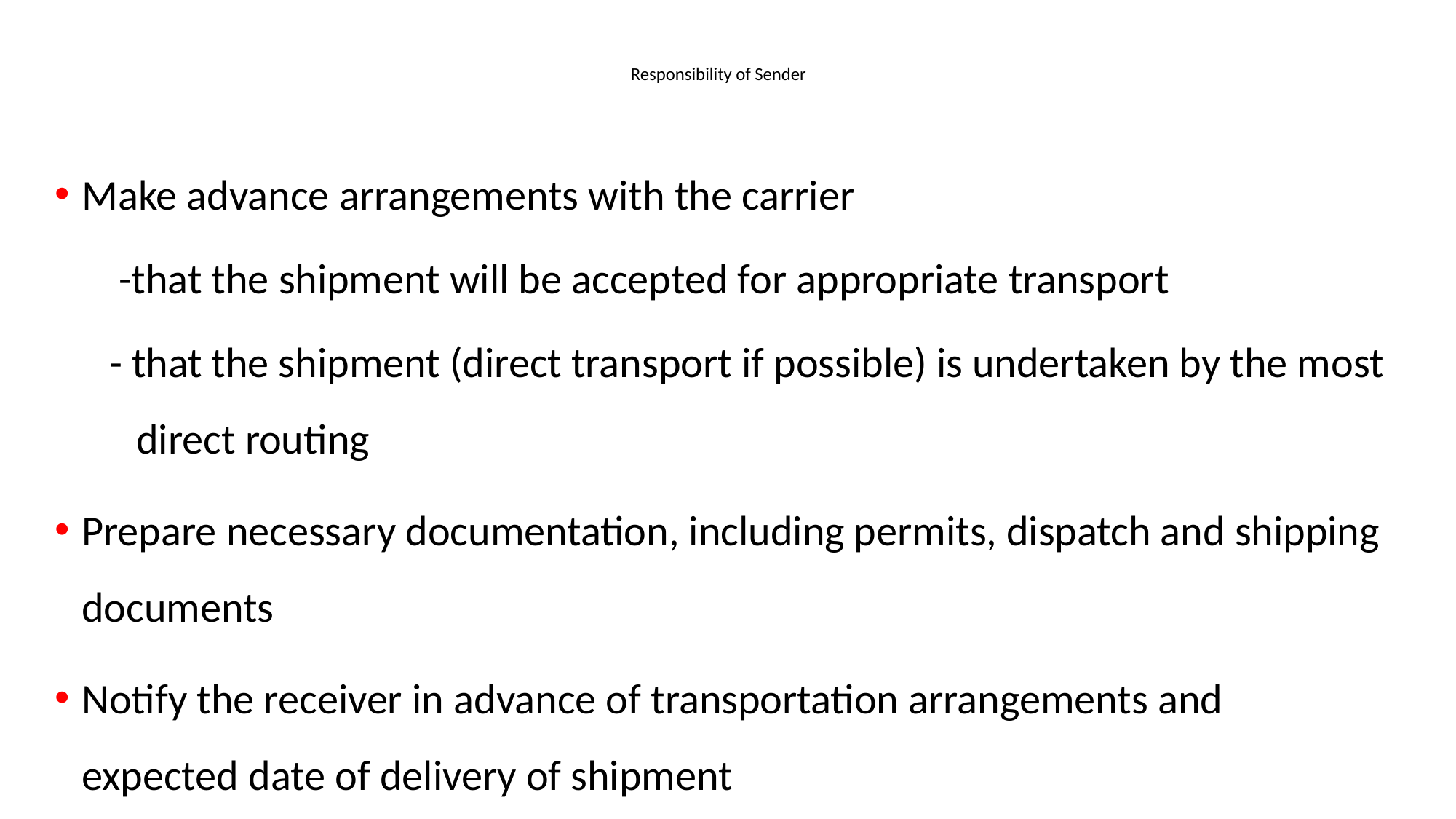

# Responsibility of Sender
Make advance arrangements with the carrier
 -that the shipment will be accepted for appropriate transport
- that the shipment (direct transport if possible) is undertaken by the most direct routing
Prepare necessary documentation, including permits, dispatch and shipping documents
Notify the receiver in advance of transportation arrangements and expected date of delivery of shipment